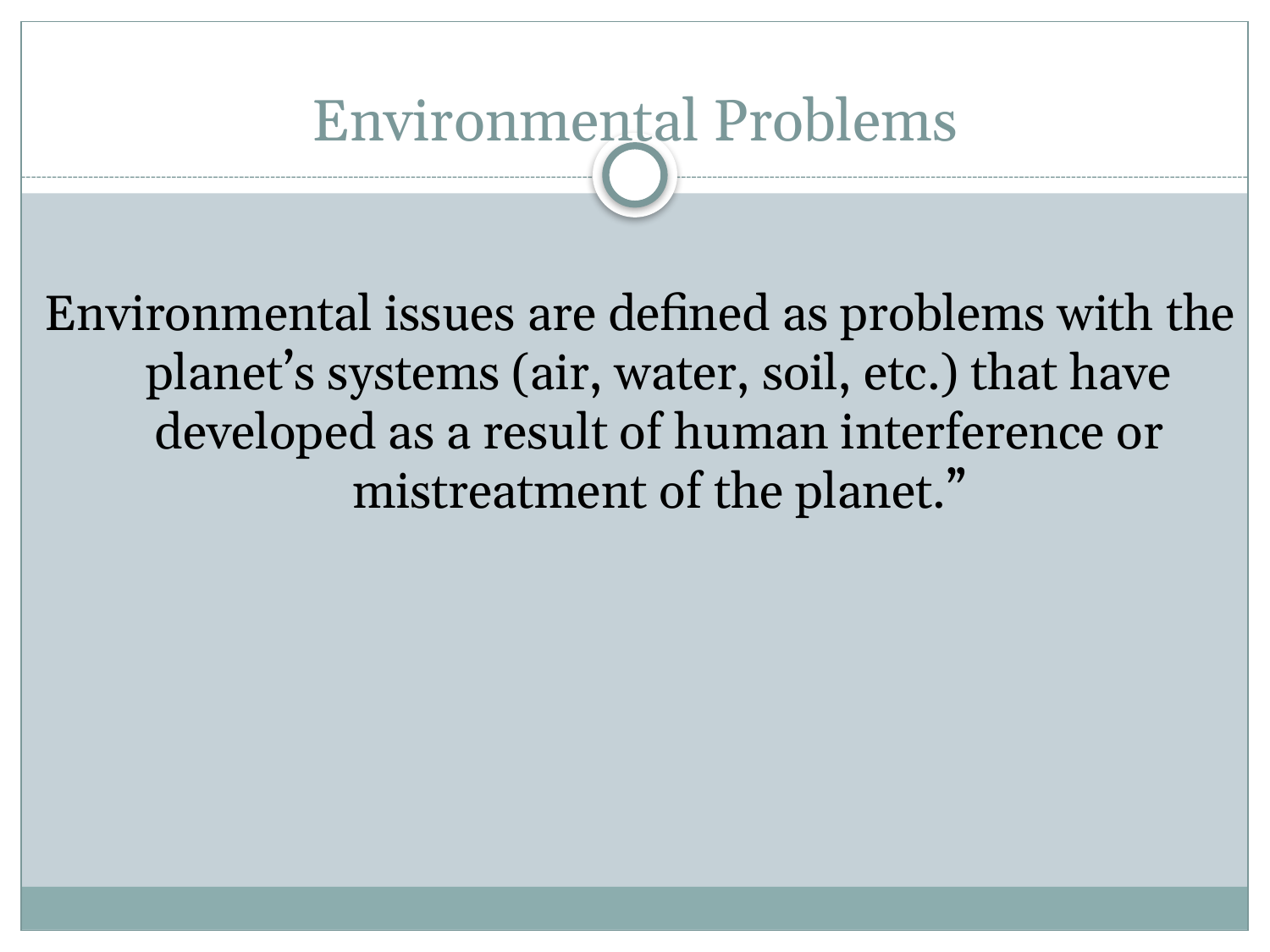

# Environmental Problems
Environmental issues are defined as problems with the planet’s systems (air, water, soil, etc.) that have developed as a result of human interference or mistreatment of the planet.”